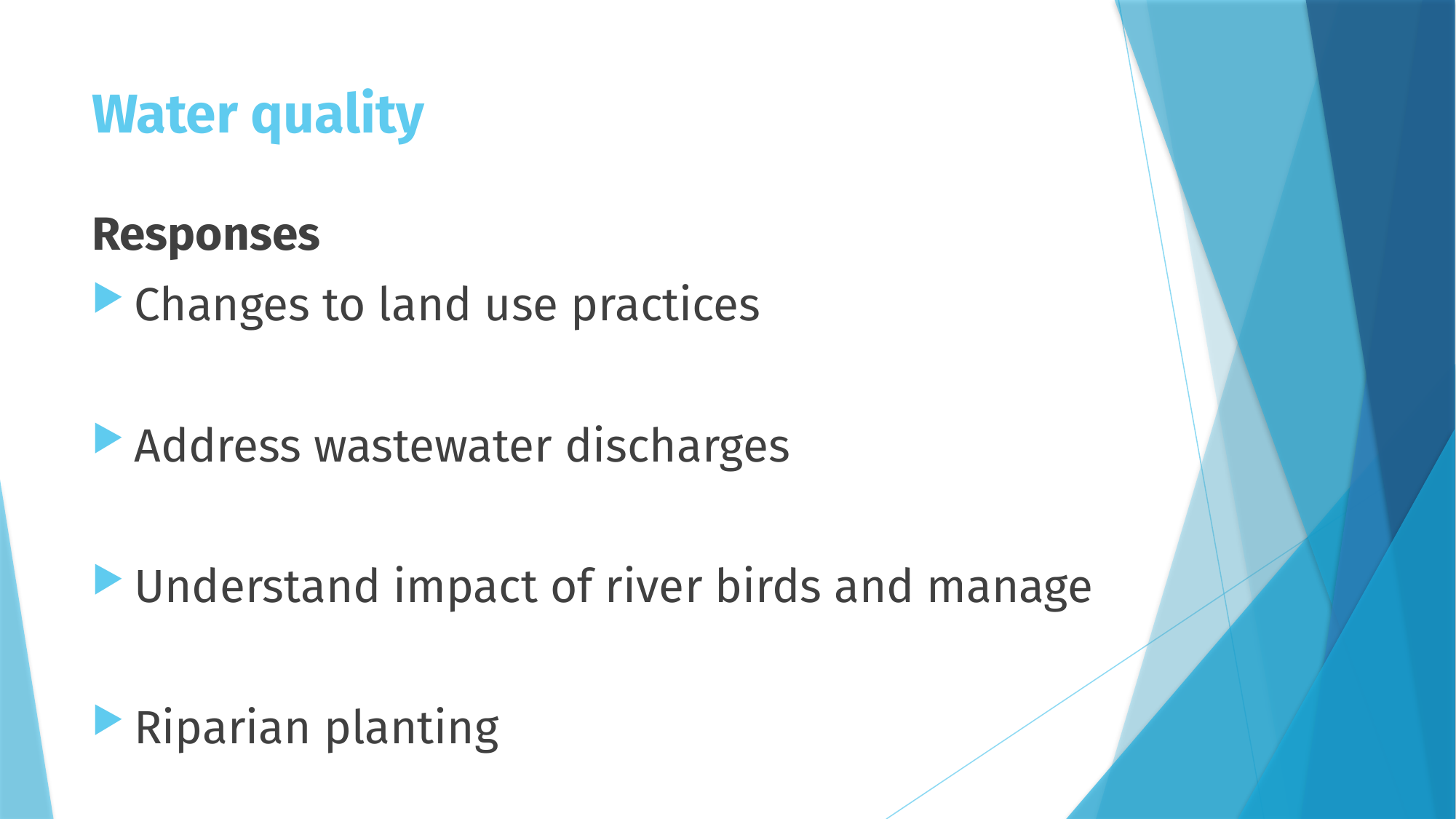

# Water quality
Responses
Changes to land use practices

Address wastewater discharges

Understand impact of river birds and manage

Riparian planting